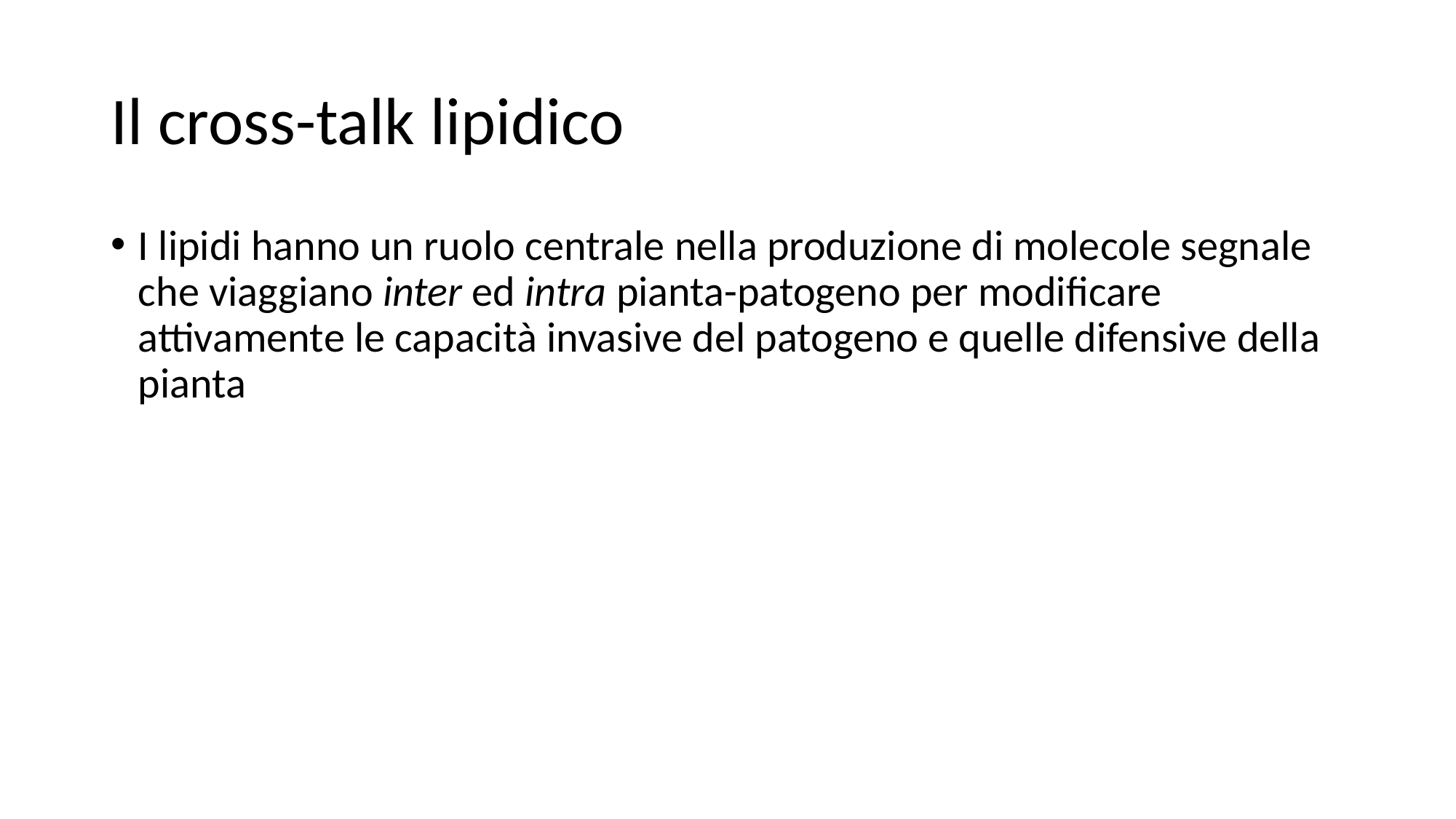

# Il cross-talk lipidico
I lipidi hanno un ruolo centrale nella produzione di molecole segnale che viaggiano inter ed intra pianta-patogeno per modificare attivamente le capacità invasive del patogeno e quelle difensive della pianta